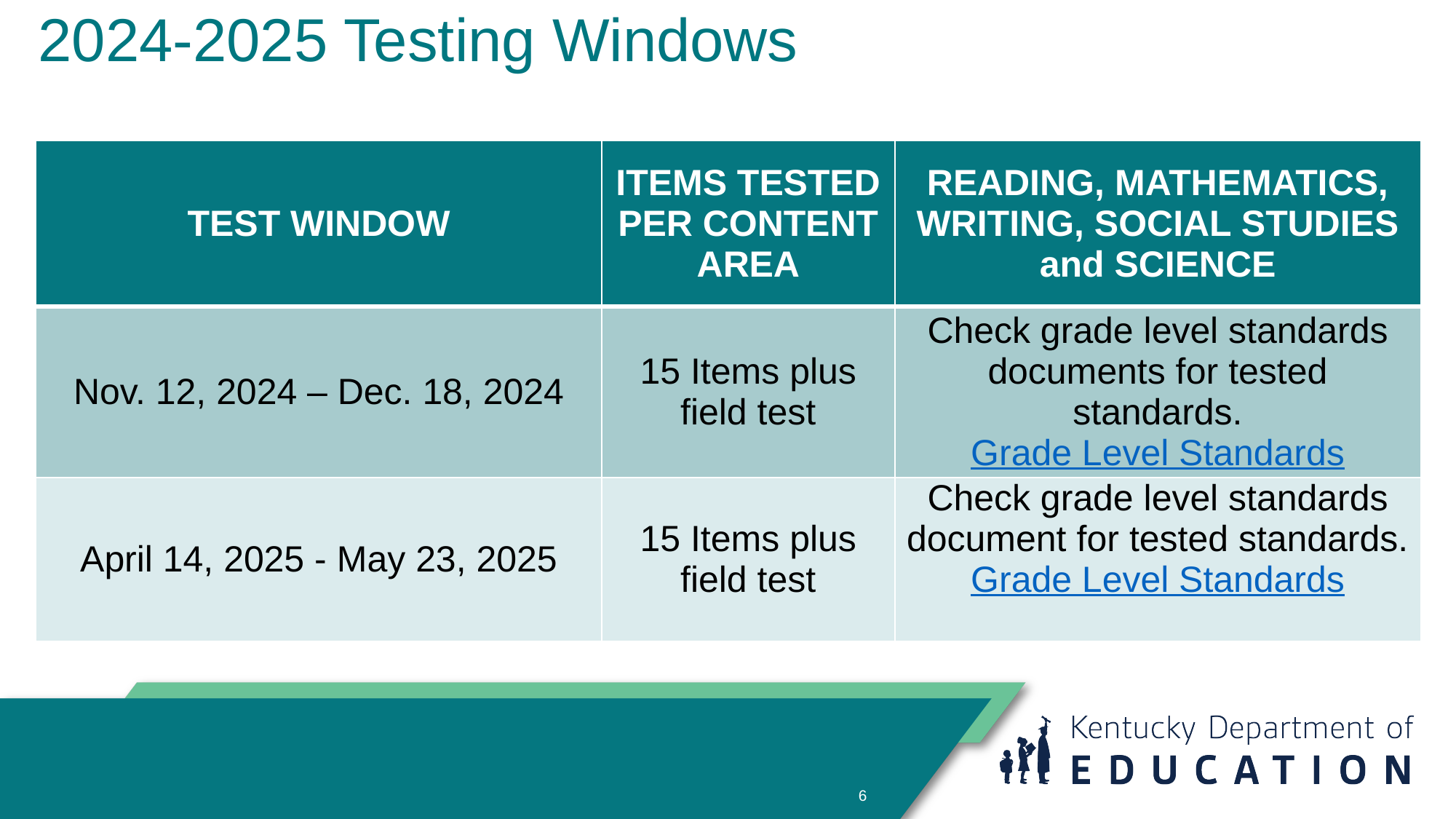

2024-2025 Testing Windows
| TEST WINDOW | ITEMS TESTED PER CONTENT AREA | READING, MATHEMATICS, WRITING, SOCIAL STUDIES and SCIENCE |
| --- | --- | --- |
| Nov. 12, 2024 – Dec. 18, 2024 | 15 Items plus field test | Check grade level standards documents for tested standards. Grade Level Standards |
| April 14, 2025 - May 23, 2025 | 15 Items plus field test | Check grade level standards document for tested standards. Grade Level Standards |
6